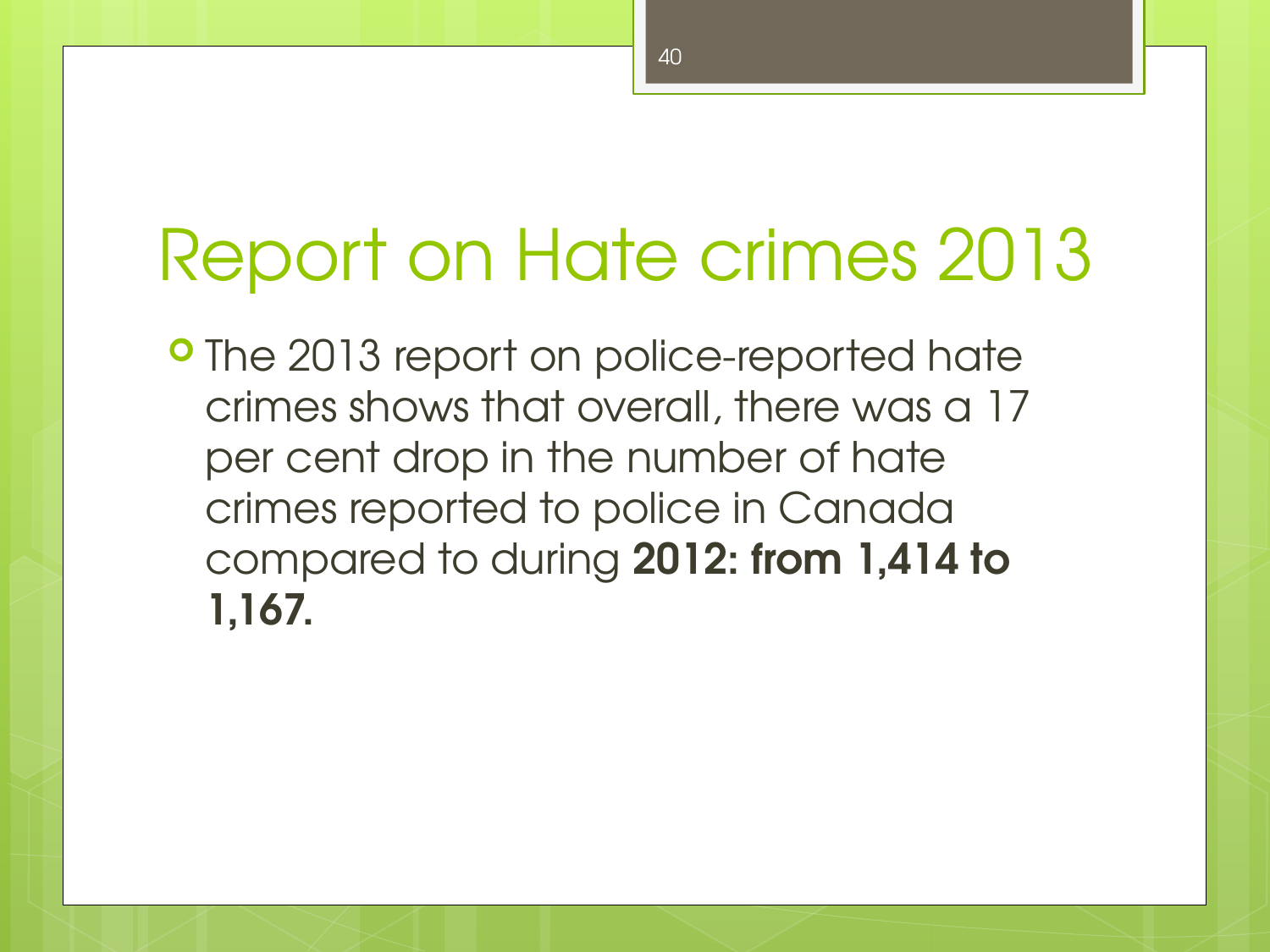

40
# Report on Hate crimes 2013
The 2013 report on police-reported hate crimes shows that overall, there was a 17 per cent drop in the number of hate crimes reported to police in Canada compared to during 2012: from 1,414 to 1,167.